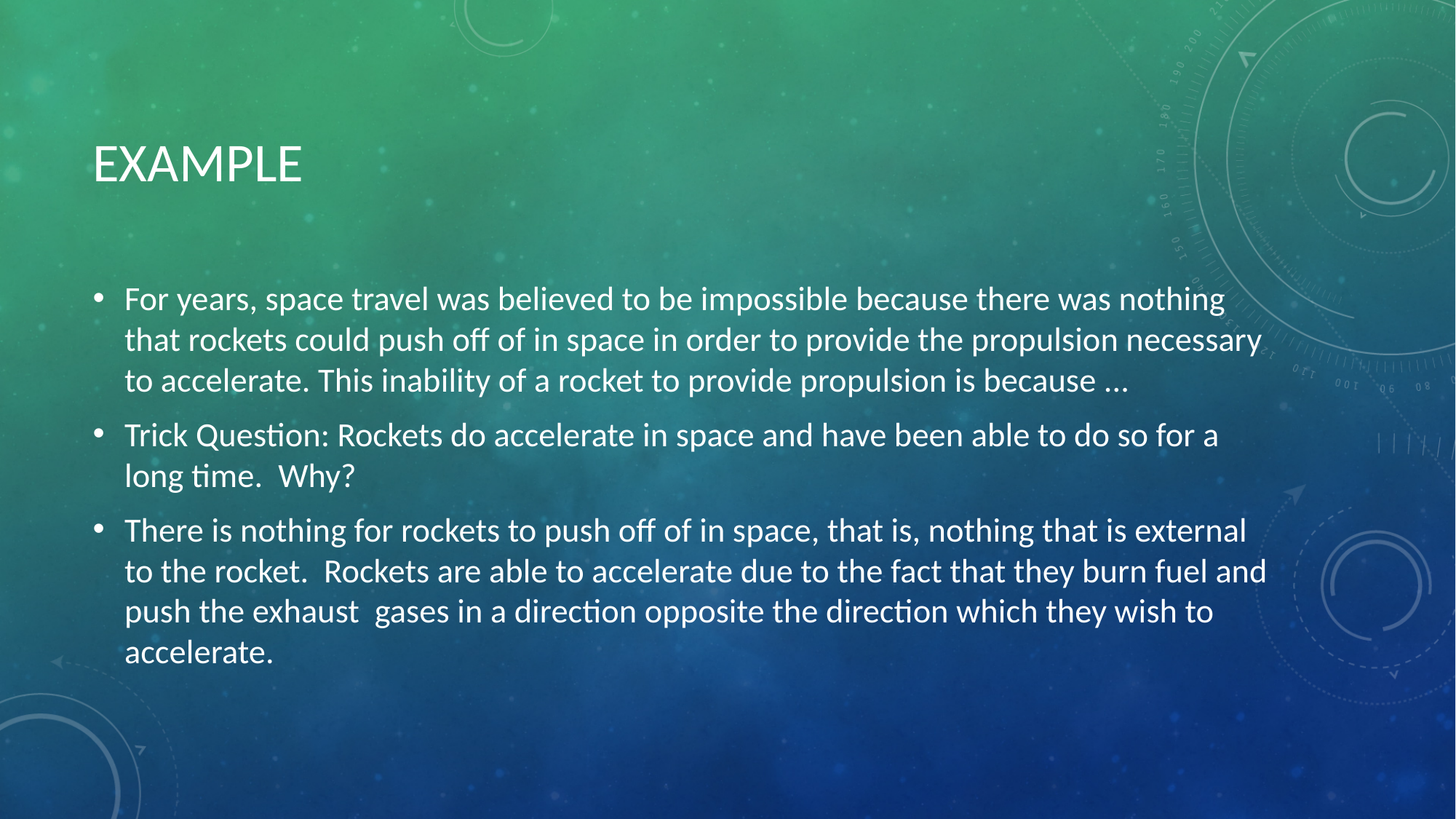

# Example
For years, space travel was believed to be impossible because there was nothing that rockets could push off of in space in order to provide the propulsion necessary to accelerate. This inability of a rocket to provide propulsion is because ...
Trick Question: Rockets do accelerate in space and have been able to do so for a long time.  Why?
There is nothing for rockets to push off of in space, that is, nothing that is external to the rocket.  Rockets are able to accelerate due to the fact that they burn fuel and push the exhaust  gases in a direction opposite the direction which they wish to accelerate.